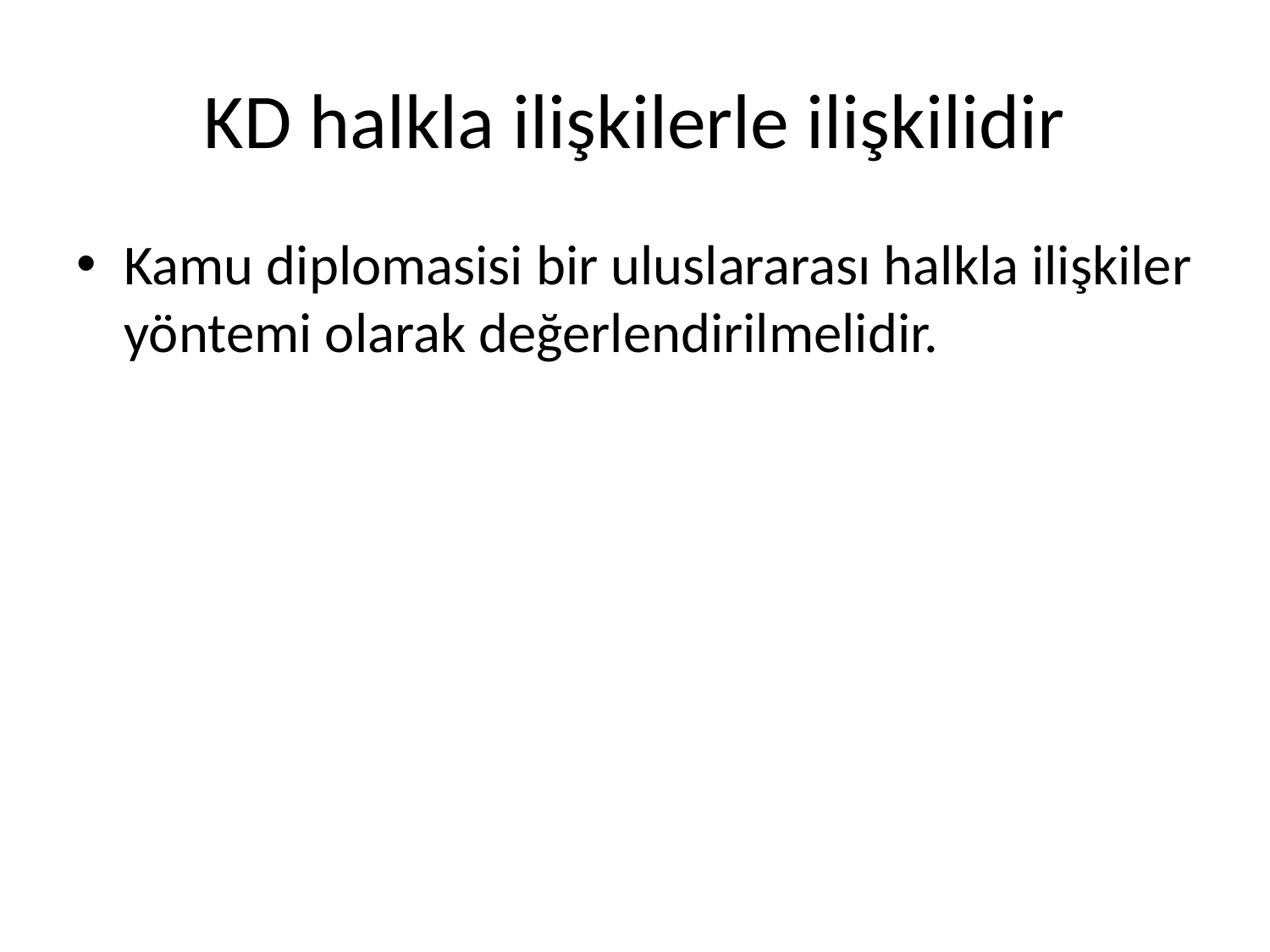

# KD halkla ilişkilerle ilişkilidir
Kamu diplomasisi bir uluslararası halkla ilişkiler yöntemi olarak değerlendirilmelidir.